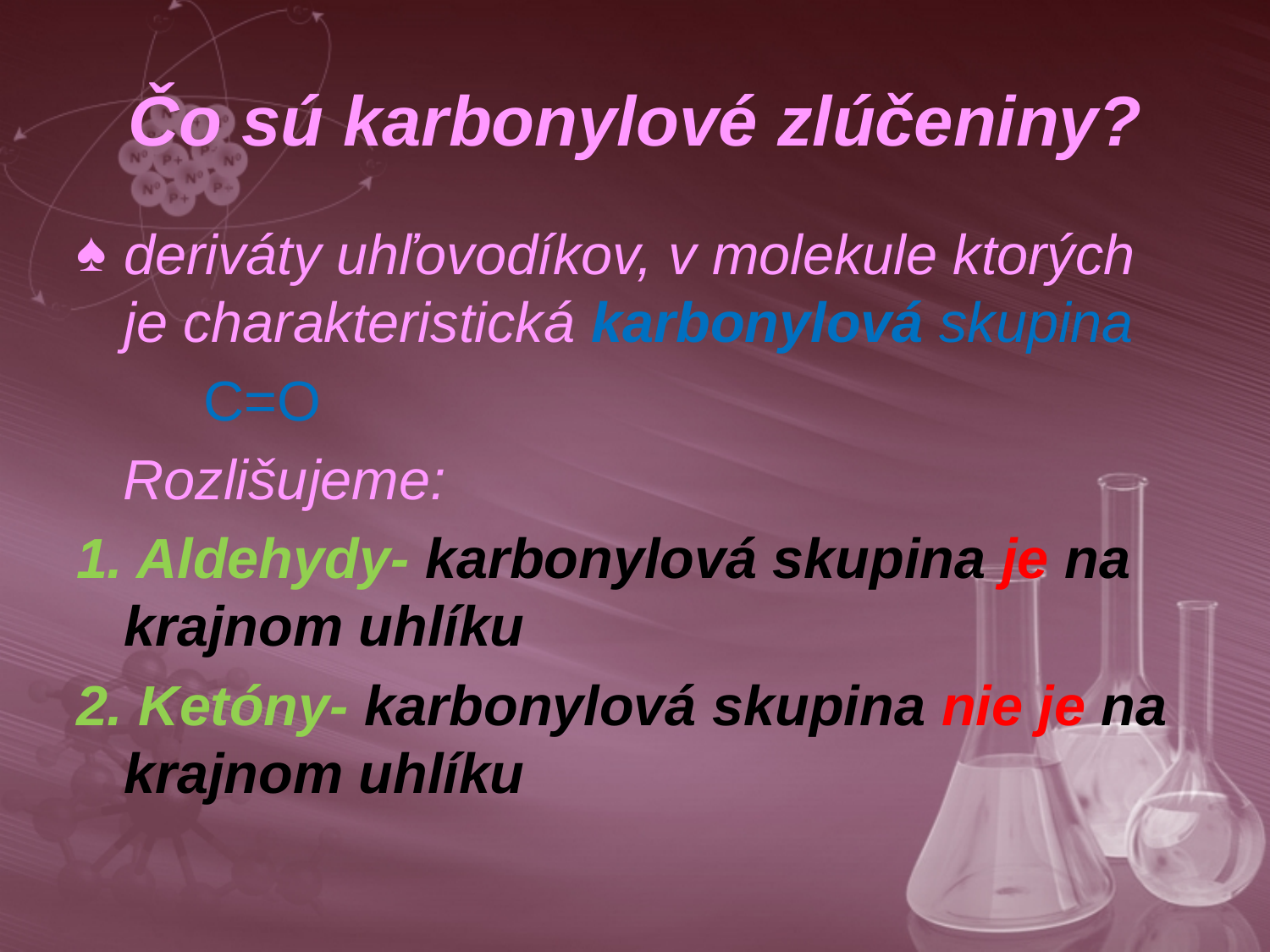

# Čo sú karbonylové zlúčeniny?
deriváty uhľovodíkov, v molekule ktorých je charakteristická karbonylová skupina
	C=O
   Rozlišujeme:
1. Aldehydy- karbonylová skupina je na krajnom uhlíku
2. Ketóny- karbonylová skupina nie je na krajnom uhlíku